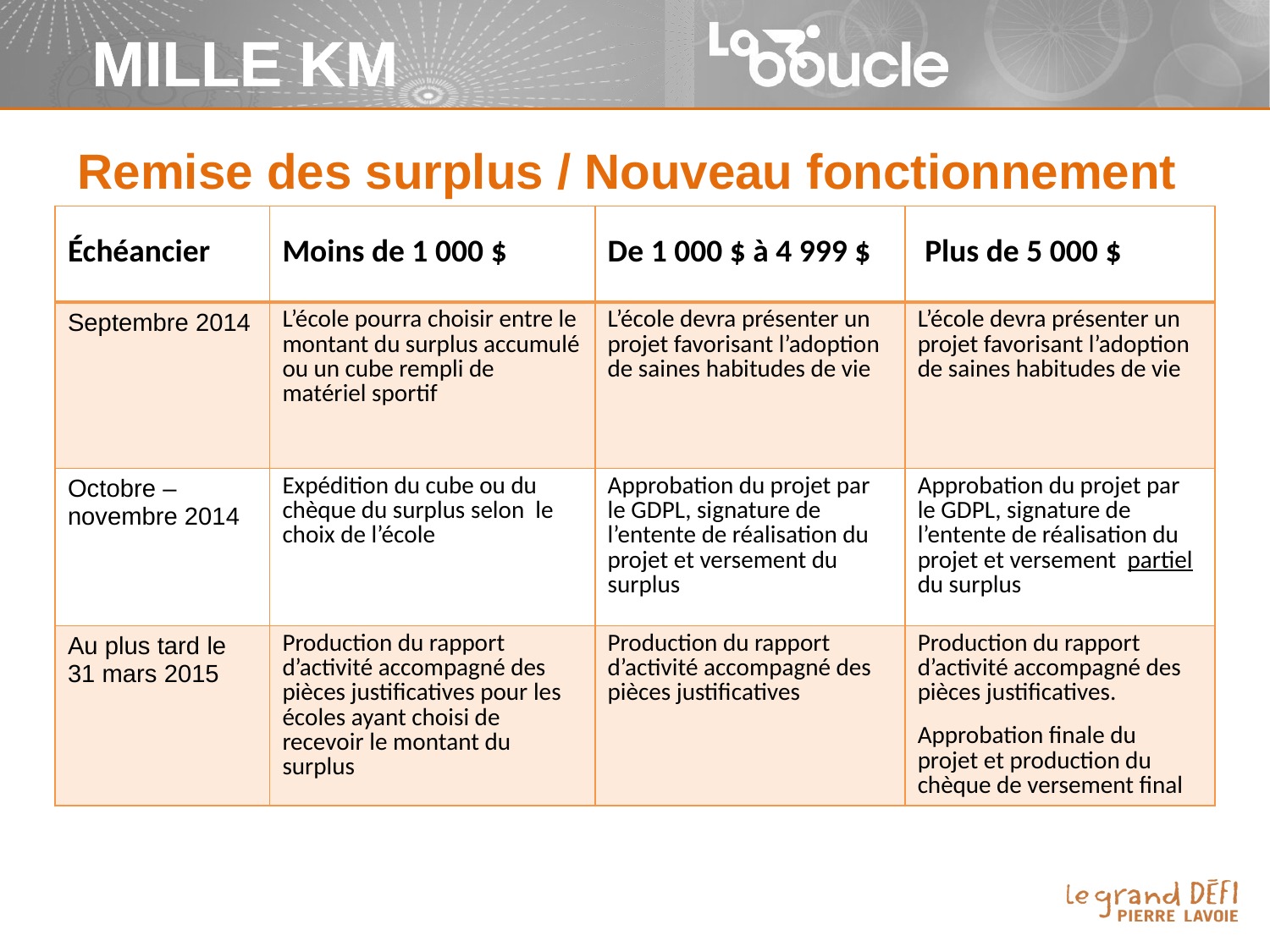

# Remise des surplus / Nouveau fonctionnement
| Échéancier | Moins de 1 000 $ | De 1 000 $ à 4 999 $ | Plus de 5 000 $ |
| --- | --- | --- | --- |
| Septembre 2014 | L’école pourra choisir entre le montant du surplus accumulé ou un cube rempli de matériel sportif | L’école devra présenter un projet favorisant l’adoption de saines habitudes de vie | L’école devra présenter un projet favorisant l’adoption de saines habitudes de vie |
| Octobre – novembre 2014 | Expédition du cube ou du chèque du surplus selon le choix de l’école | Approbation du projet par le GDPL, signature de l’entente de réalisation du projet et versement du surplus | Approbation du projet par le GDPL, signature de l’entente de réalisation du projet et versement partiel du surplus |
| Au plus tard le 31 mars 2015 | Production du rapport d’activité accompagné des pièces justificatives pour les écoles ayant choisi de recevoir le montant du surplus | Production du rapport d’activité accompagné des pièces justificatives | Production du rapport d’activité accompagné des pièces justificatives. Approbation finale du projet et production du chèque de versement final |